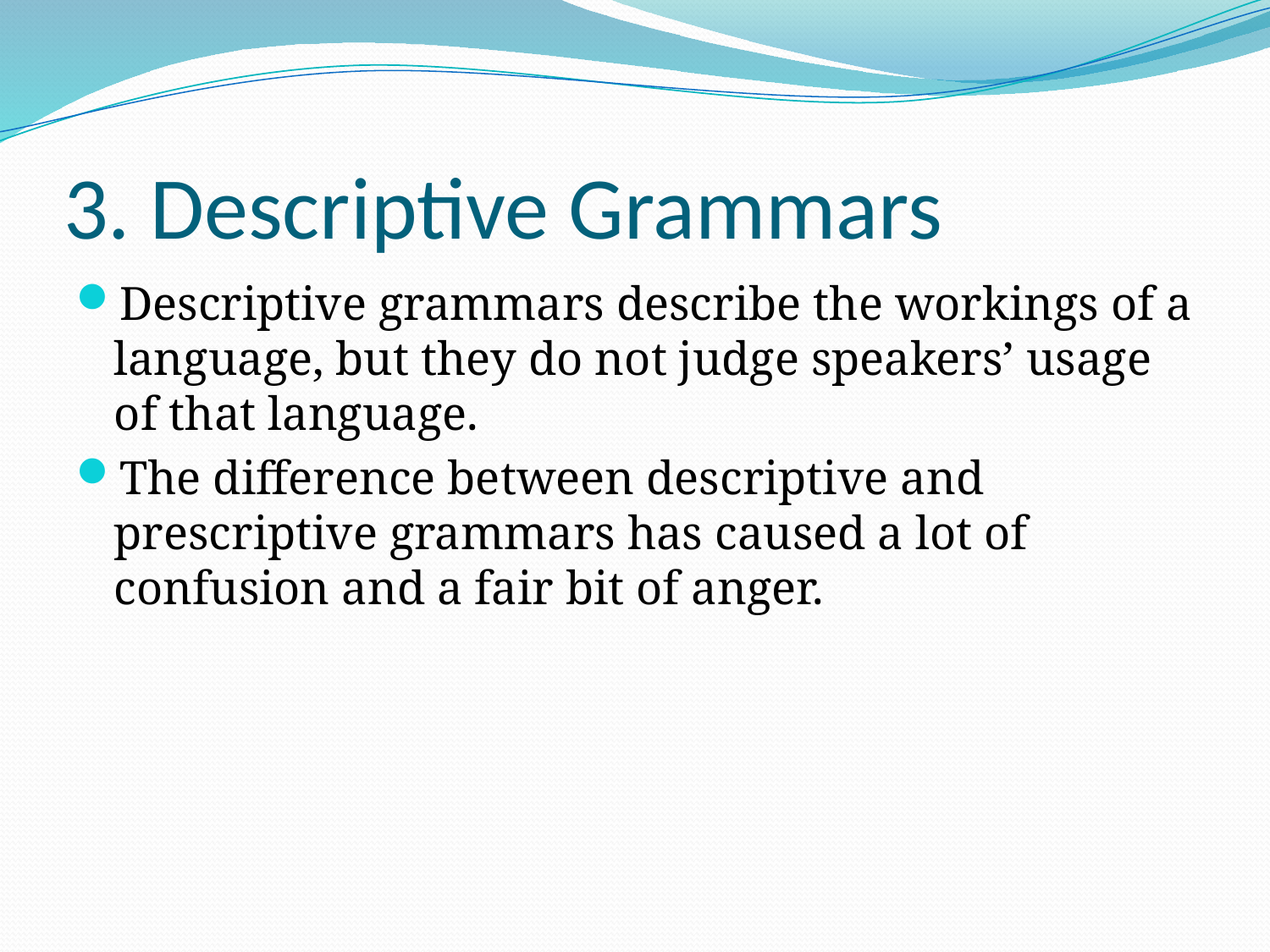

# 3. Descriptive Grammars
Descriptive grammars describe the workings of a language, but they do not judge speakers’ usage of that language.
The difference between descriptive and prescriptive grammars has caused a lot of confusion and a fair bit of anger.